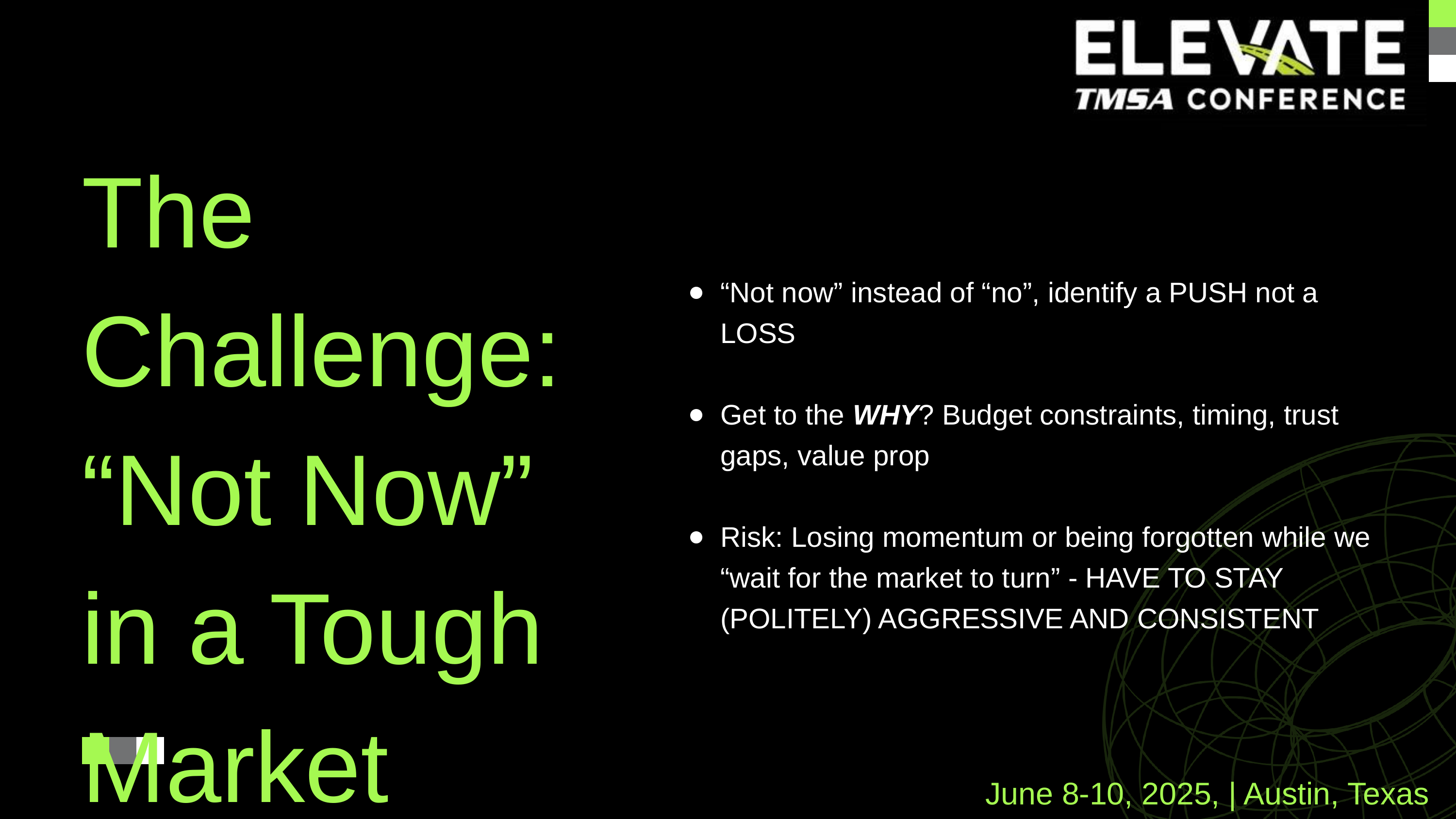

The Challenge: “Not Now” in a Tough Market

“Not now” instead of “no”, identify a PUSH not a LOSS

Get to the WHY? Budget constraints, timing, trust gaps, value prop

Risk: Losing momentum or being forgotten while we “wait for the market to turn” - HAVE TO STAY (POLITELY) AGGRESSIVE AND CONSISTENT

June 8-10, 2025, | Austin, Texas